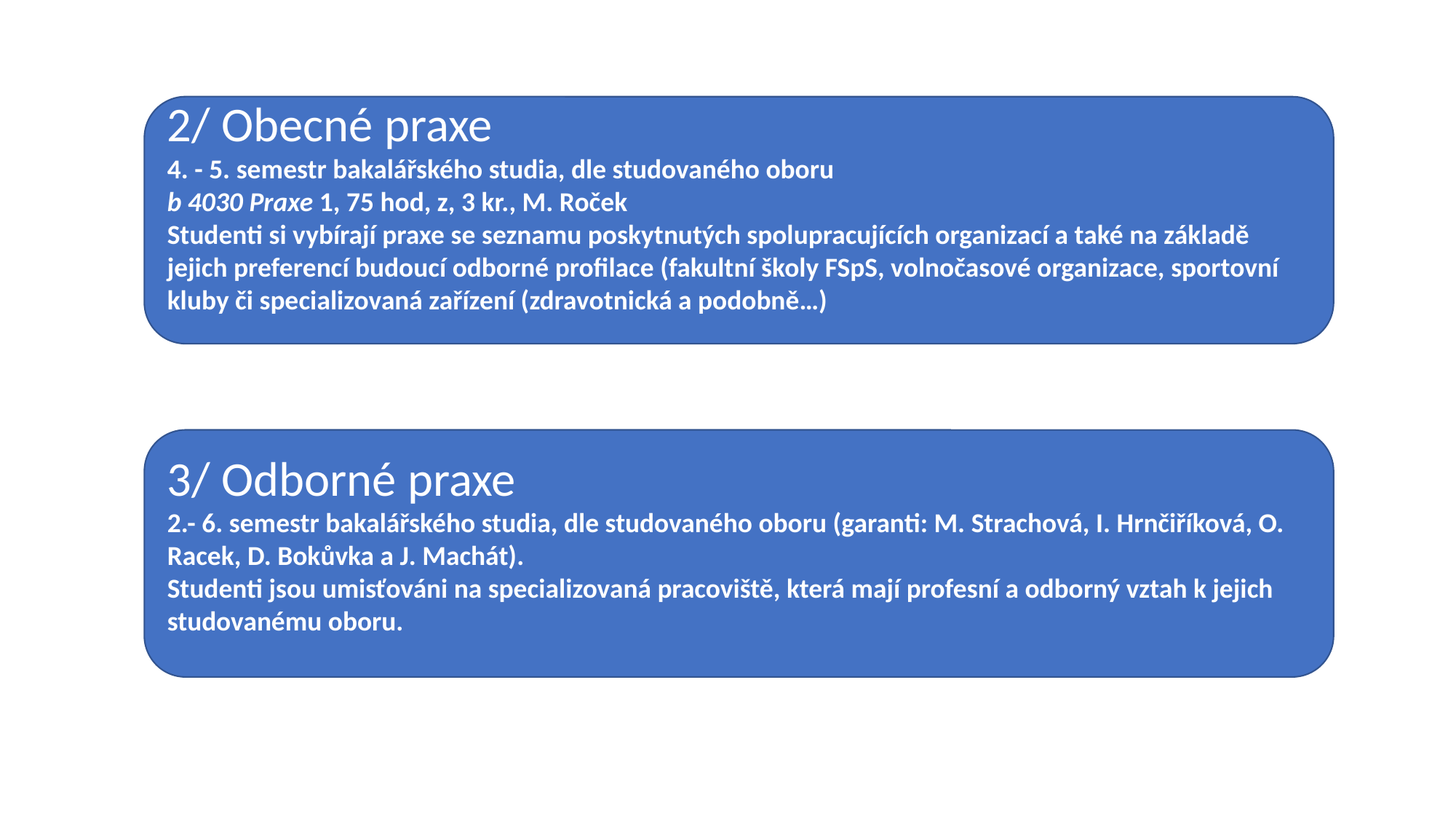

#
2/ Obecné praxe
4. - 5. semestr bakalářského studia, dle studovaného oboru
b 4030 Praxe 1, 75 hod, z, 3 kr., M. Roček
Studenti si vybírají praxe se seznamu poskytnutých spolupracujících organizací a také na základě jejich preferencí budoucí odborné profilace (fakultní školy FSpS, volnočasové organizace, sportovní kluby či specializovaná zařízení (zdravotnická a podobně…)

3/ Odborné praxe
2.- 6. semestr bakalářského studia, dle studovaného oboru (garanti: M. Strachová, I. Hrnčiříková, O. Racek, D. Bokůvka a J. Machát).
Studenti jsou umisťováni na specializovaná pracoviště, která mají profesní a odborný vztah k jejich studovanému oboru.